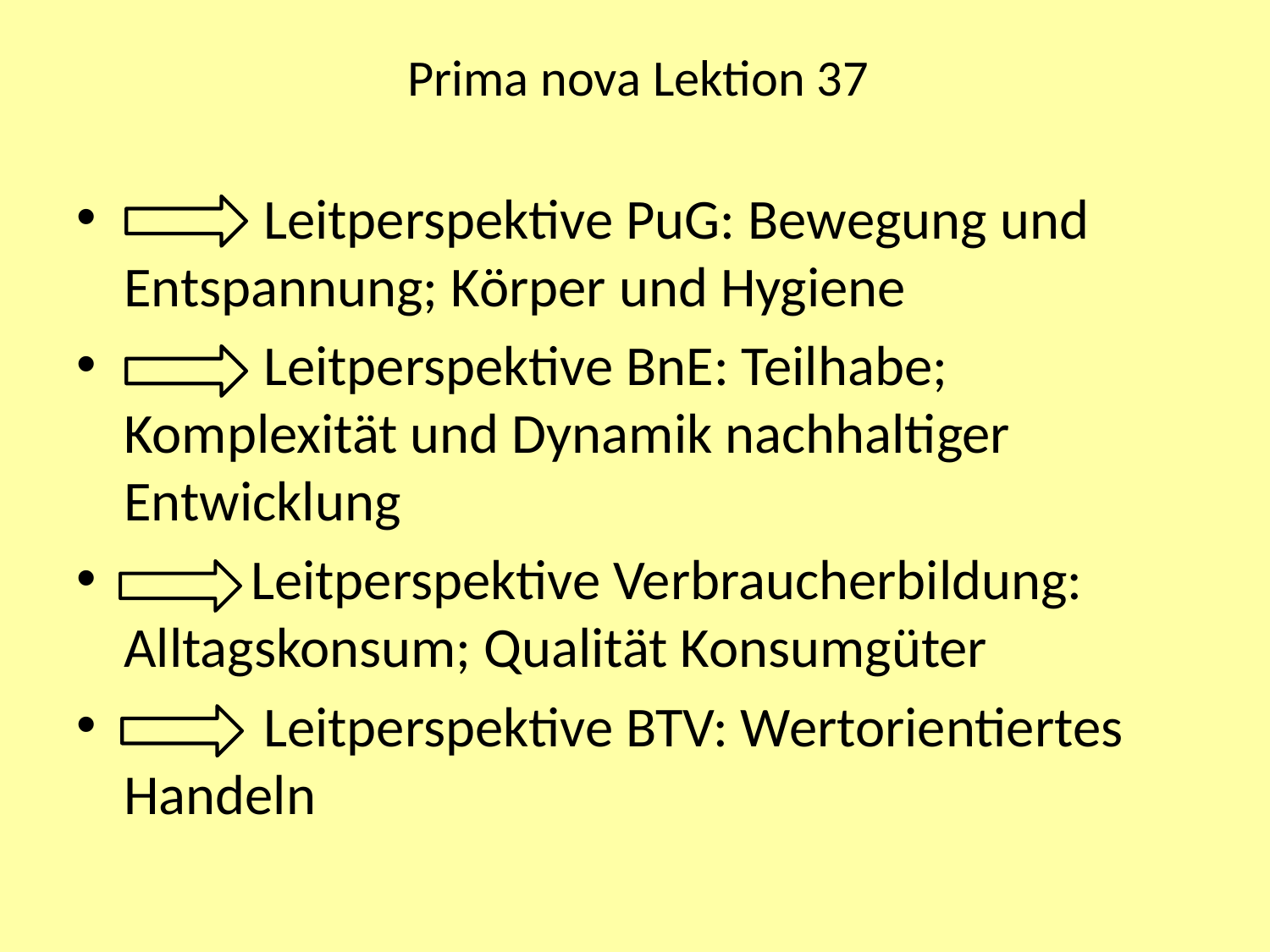

# Prima nova Lektion 37
           Leitperspektive PuG: Bewegung und Entspannung; Körper und Hygiene
           Leitperspektive BnE: Teilhabe; Komplexität und Dynamik nachhaltiger Entwicklung
          Leitperspektive Verbraucherbildung: Alltagskonsum; Qualität Konsumgüter
           Leitperspektive BTV: Wertorientiertes Handeln